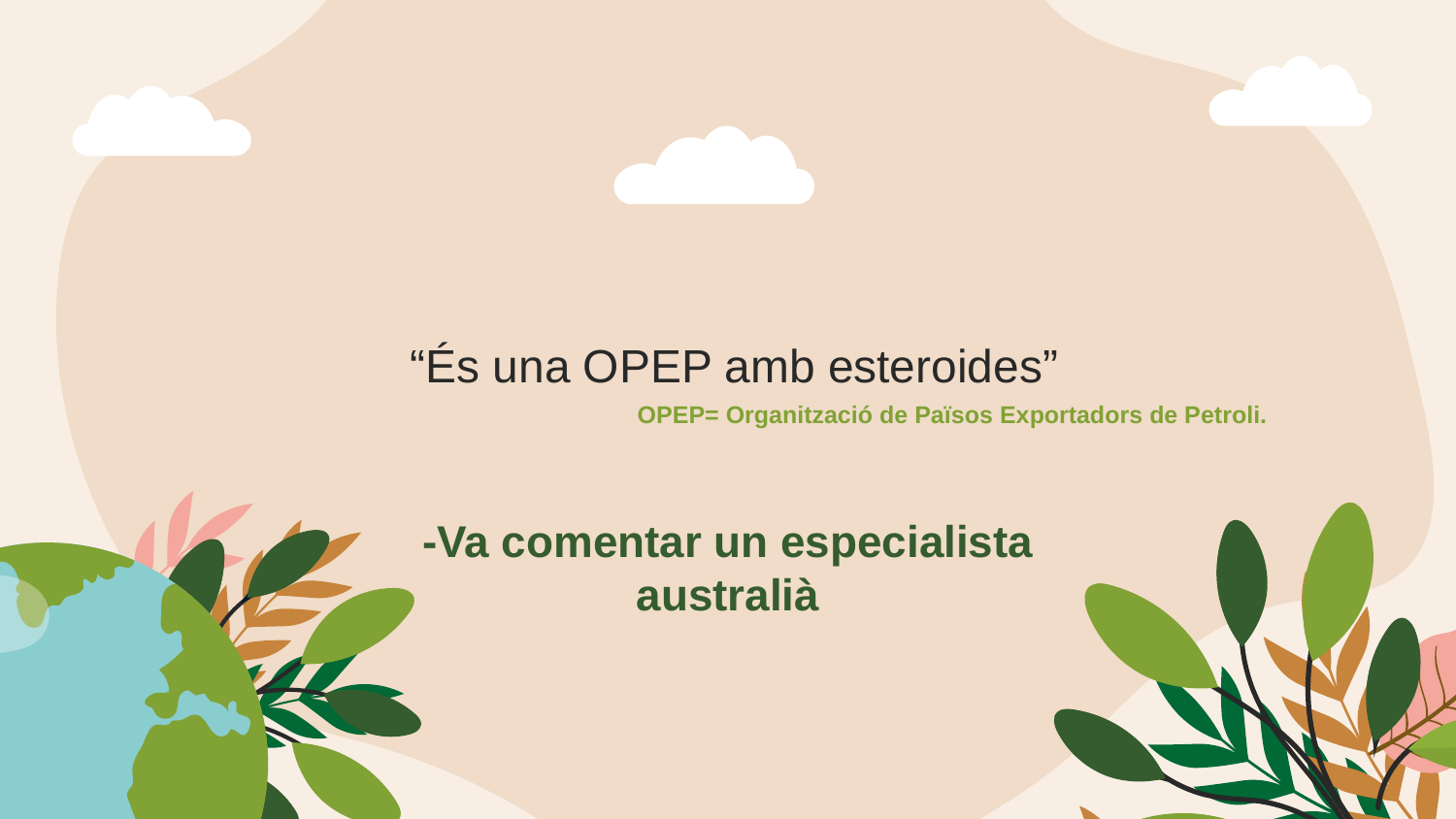

“És una OPEP amb esteroides”
OPEP= Organització de Països Exportadors de Petroli.

# -Va comentar un especialista australià